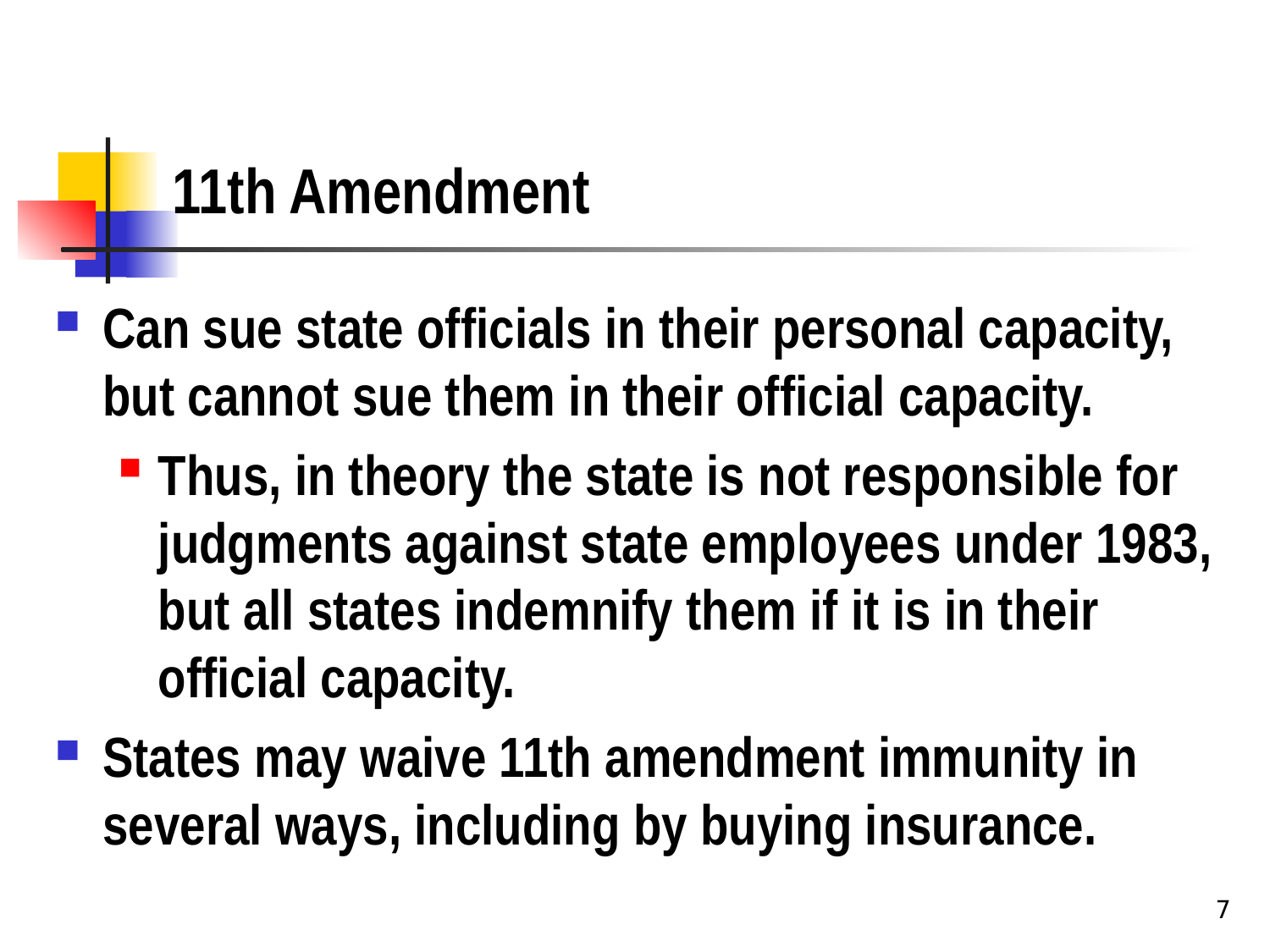

# 11th Amendment
Can sue state officials in their personal capacity, but cannot sue them in their official capacity.
Thus, in theory the state is not responsible for judgments against state employees under 1983, but all states indemnify them if it is in their official capacity.
States may waive 11th amendment immunity in several ways, including by buying insurance.

7